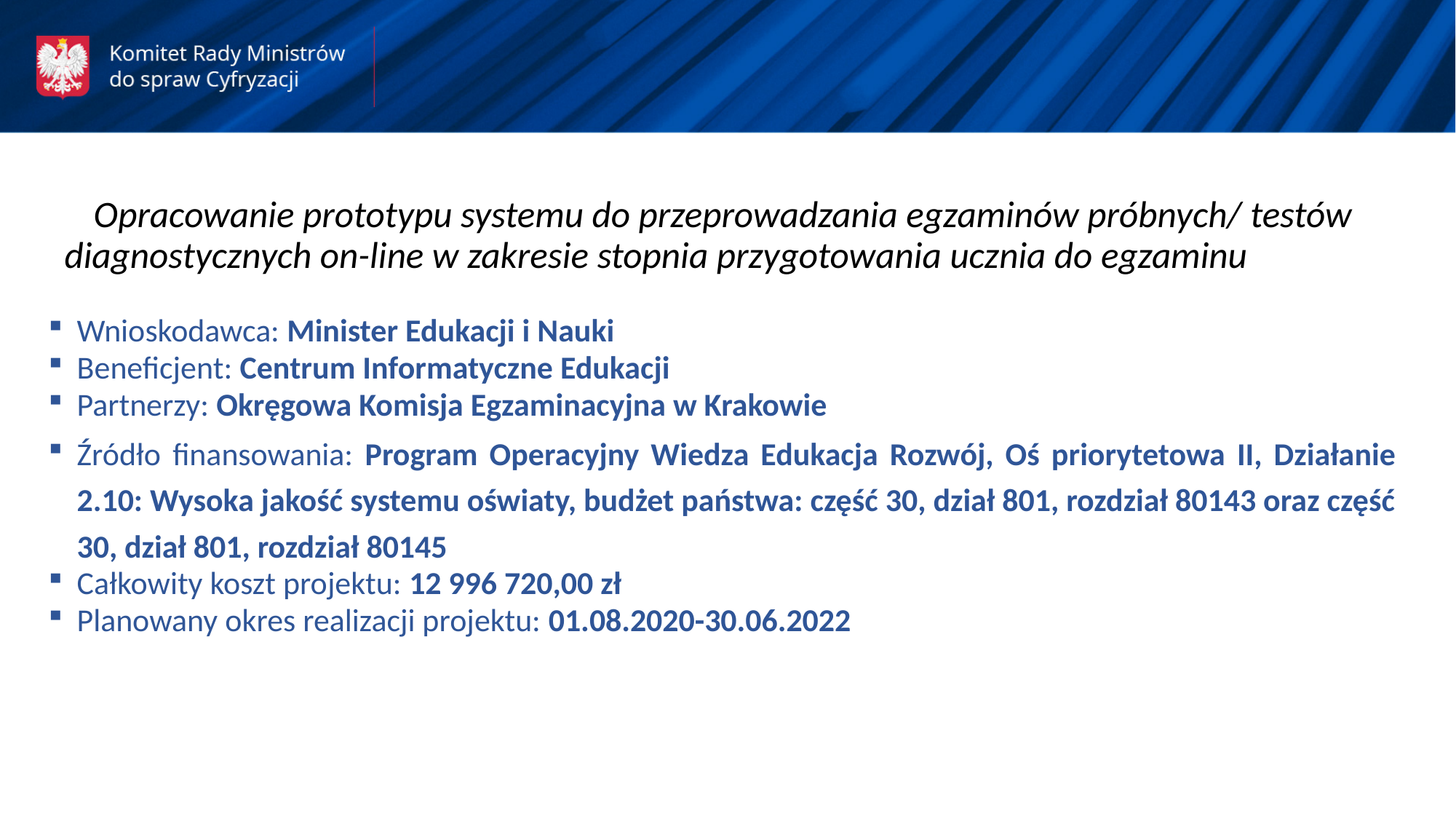

Opracowanie prototypu systemu do przeprowadzania egzaminów próbnych/ testów diagnostycznych on-line w zakresie stopnia przygotowania ucznia do egzaminu

Wnioskodawca: Minister Edukacji i Nauki
Beneficjent: Centrum Informatyczne Edukacji
Partnerzy: Okręgowa Komisja Egzaminacyjna w Krakowie
Źródło finansowania: Program Operacyjny Wiedza Edukacja Rozwój, Oś priorytetowa II, Działanie 2.10: Wysoka jakość systemu oświaty, budżet państwa: część 30, dział 801, rozdział 80143 oraz część 30, dział 801, rozdział 80145
Całkowity koszt projektu: 12 996 720,00 zł
Planowany okres realizacji projektu: 01.08.2020-30.06.2022